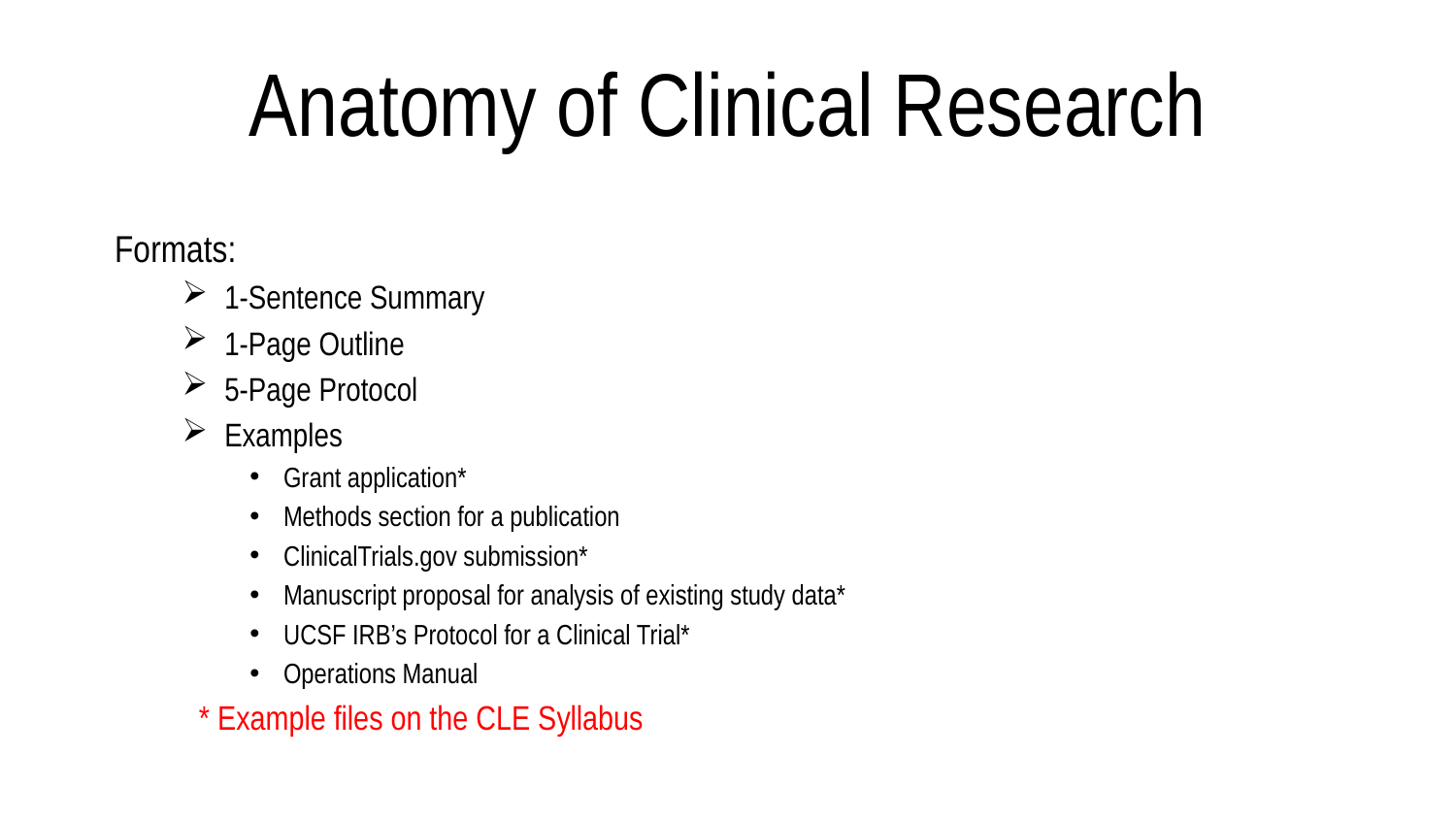

# Anatomy of Clinical Research
Formats:
1-Sentence Summary
1-Page Outline
5-Page Protocol
Examples
Grant application*
Methods section for a publication
ClinicalTrials.gov submission*
Manuscript proposal for analysis of existing study data*
UCSF IRB’s Protocol for a Clinical Trial*
Operations Manual
	* Example files on the CLE Syllabus